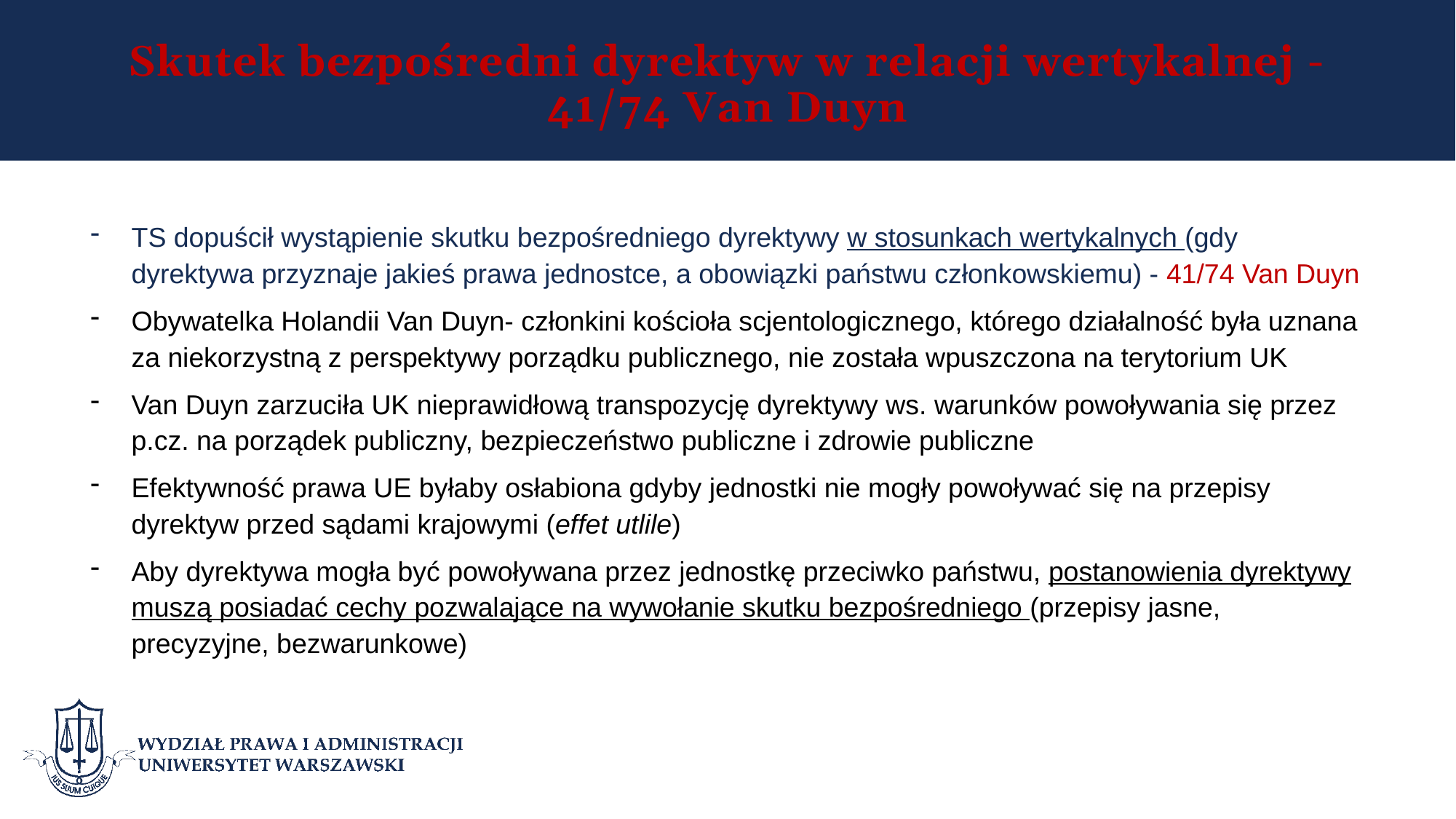

# Skutek bezpośredni dyrektyw w relacji wertykalnej - 41/74 Van Duyn
TS dopuścił wystąpienie skutku bezpośredniego dyrektywy w stosunkach wertykalnych (gdy dyrektywa przyznaje jakieś prawa jednostce, a obowiązki państwu członkowskiemu) - 41/74 Van Duyn
Obywatelka Holandii Van Duyn- członkini kościoła scjentologicznego, którego działalność była uznana za niekorzystną z perspektywy porządku publicznego, nie została wpuszczona na terytorium UK
Van Duyn zarzuciła UK nieprawidłową transpozycję dyrektywy ws. warunków powoływania się przez p.cz. na porządek publiczny, bezpieczeństwo publiczne i zdrowie publiczne
Efektywność prawa UE byłaby osłabiona gdyby jednostki nie mogły powoływać się na przepisy dyrektyw przed sądami krajowymi (effet utlile)
Aby dyrektywa mogła być powoływana przez jednostkę przeciwko państwu, postanowienia dyrektywy muszą posiadać cechy pozwalające na wywołanie skutku bezpośredniego (przepisy jasne, precyzyjne, bezwarunkowe)